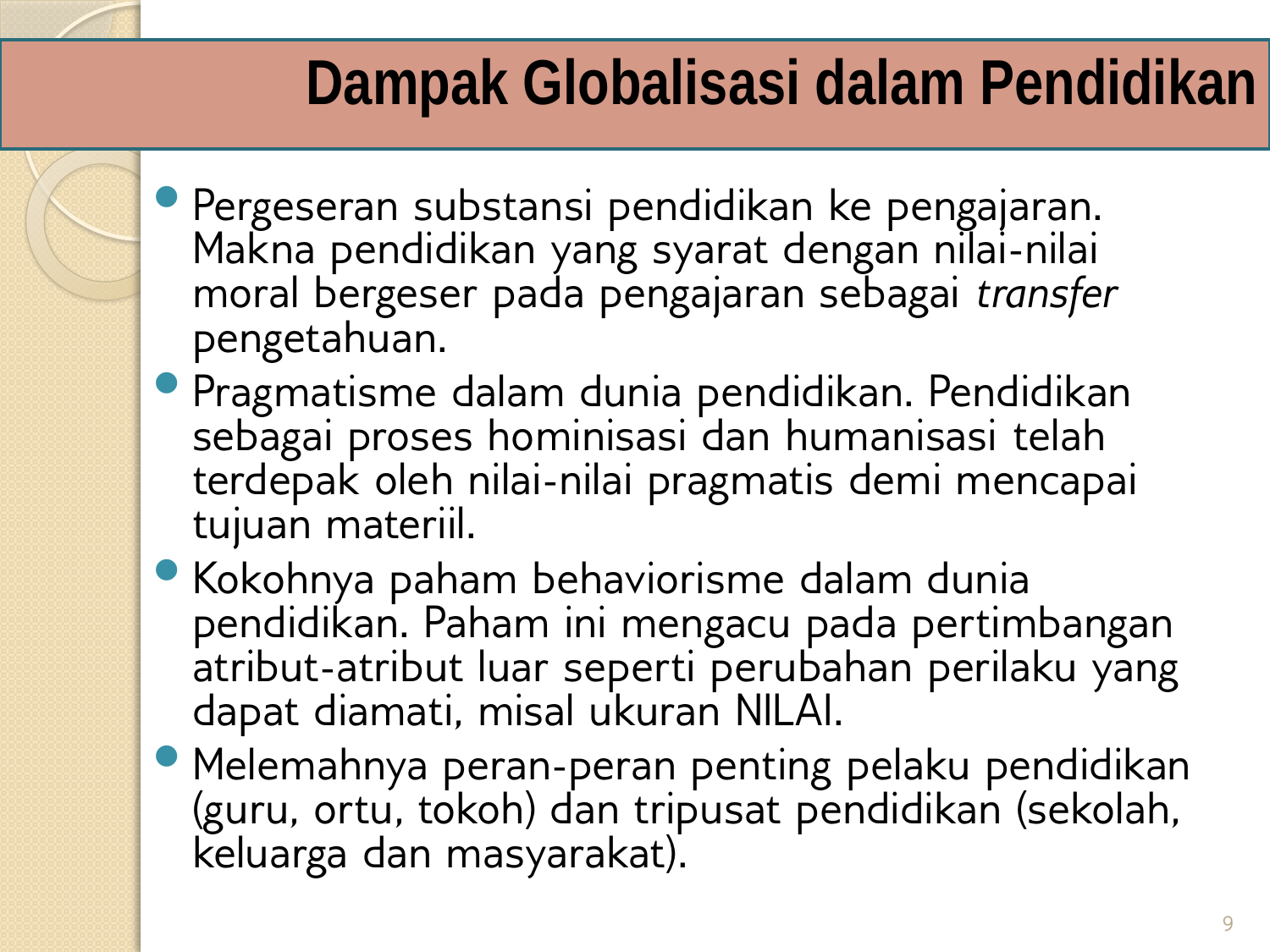

# Dampak Globalisasi dalam Pendidikan

Pergeseran substansi pendidikan ke pengajaran. Makna pendidikan yang syarat dengan nilai-nilai moral bergeser pada pengajaran sebagai transfer pengetahuan.
Pragmatisme dalam dunia pendidikan. Pendidikan sebagai proses hominisasi dan humanisasi telah terdepak oleh nilai-nilai pragmatis demi mencapai tujuan materiil.
Kokohnya paham behaviorisme dalam dunia pendidikan. Paham ini mengacu pada pertimbangan atribut-atribut luar seperti perubahan perilaku yang dapat diamati, misal ukuran NILAI.
Melemahnya peran-peran penting pelaku pendidikan (guru, ortu, tokoh) dan tripusat pendidikan (sekolah, keluarga dan masyarakat).
9